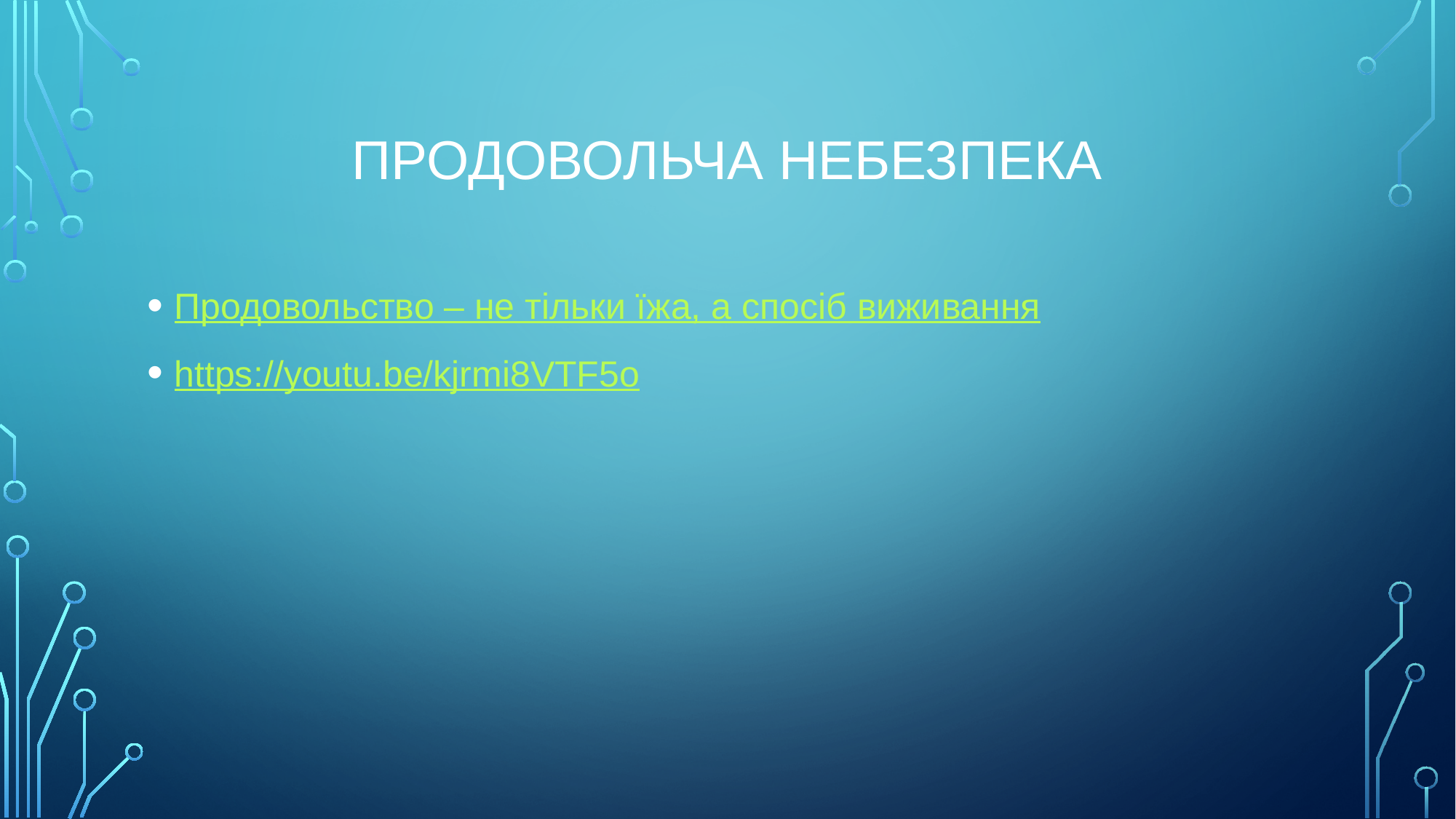

# Продовольча небезпека
Продовольство – не тільки їжа, а спосіб виживання
https://youtu.be/kjrmi8VTF5o